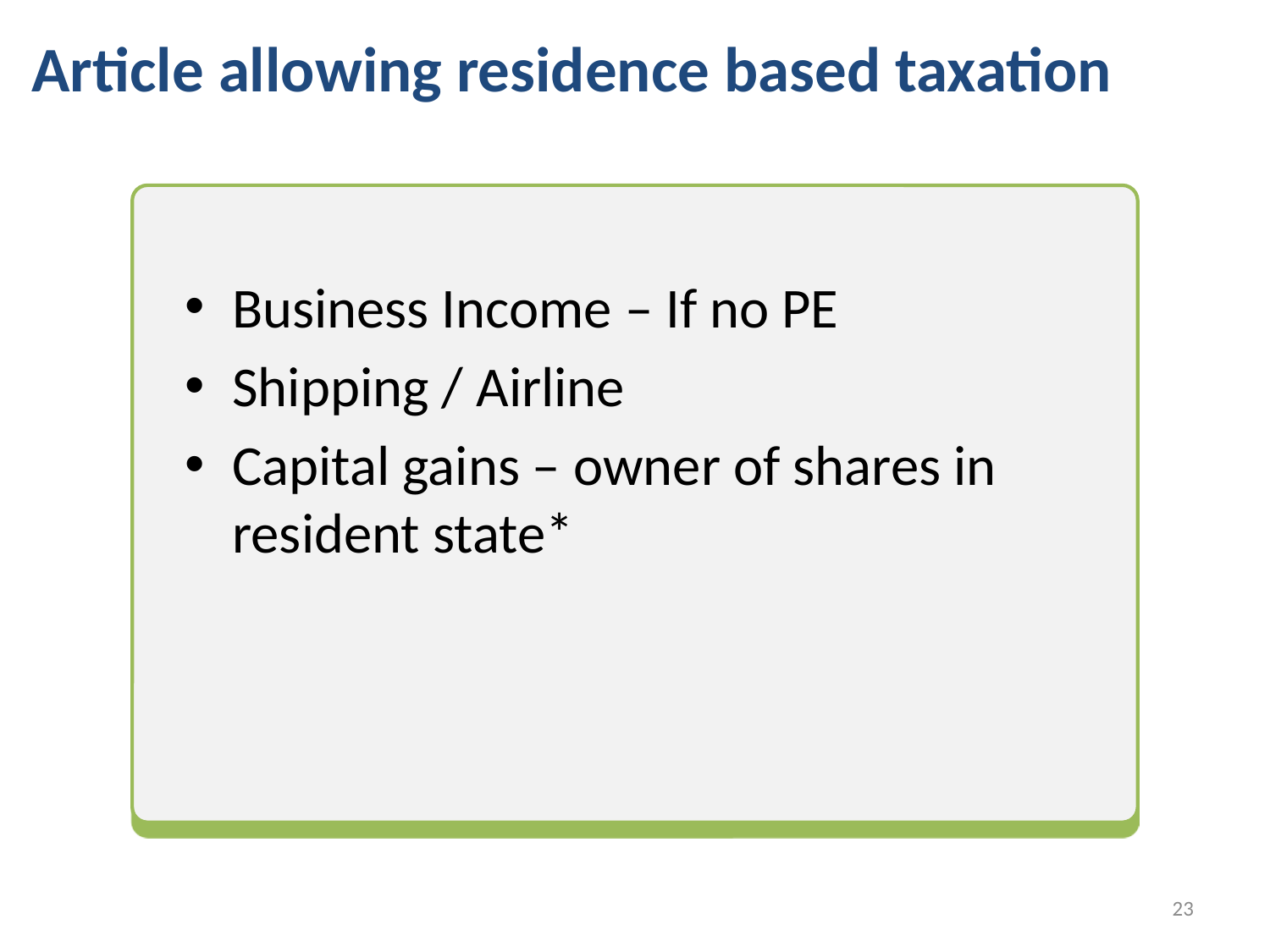

# Article allowing residence based taxation

Business Income – If no PE
Shipping / Airline
Capital gains – owner of shares in resident state*
23